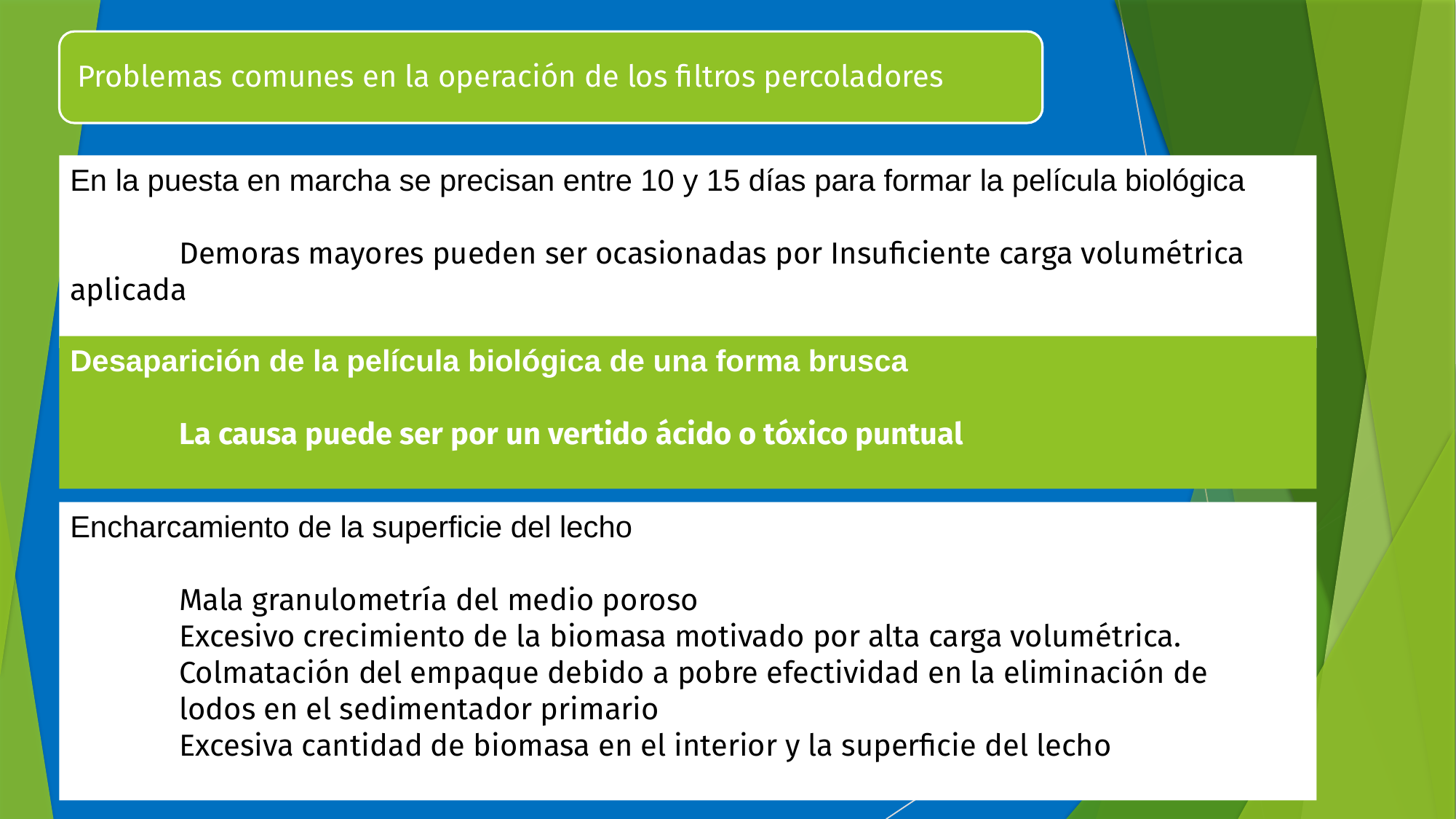

Problemas comunes en la operación de los filtros percoladores
En la puesta en marcha se precisan entre 10 y 15 días para formar la película biológica

	Demoras mayores pueden ser ocasionadas por Insuficiente carga volumétrica aplicada

Desaparición de la película biológica de una forma brusca

	La causa puede ser por un vertido ácido o tóxico puntual

Encharcamiento de la superficie del lecho

	Mala granulometría del medio poroso
	Excesivo crecimiento de la biomasa motivado por alta carga volumétrica.
	Colmatación del empaque debido a pobre efectividad en la eliminación de
	lodos en el sedimentador primario
	Excesiva cantidad de biomasa en el interior y la superficie del lecho